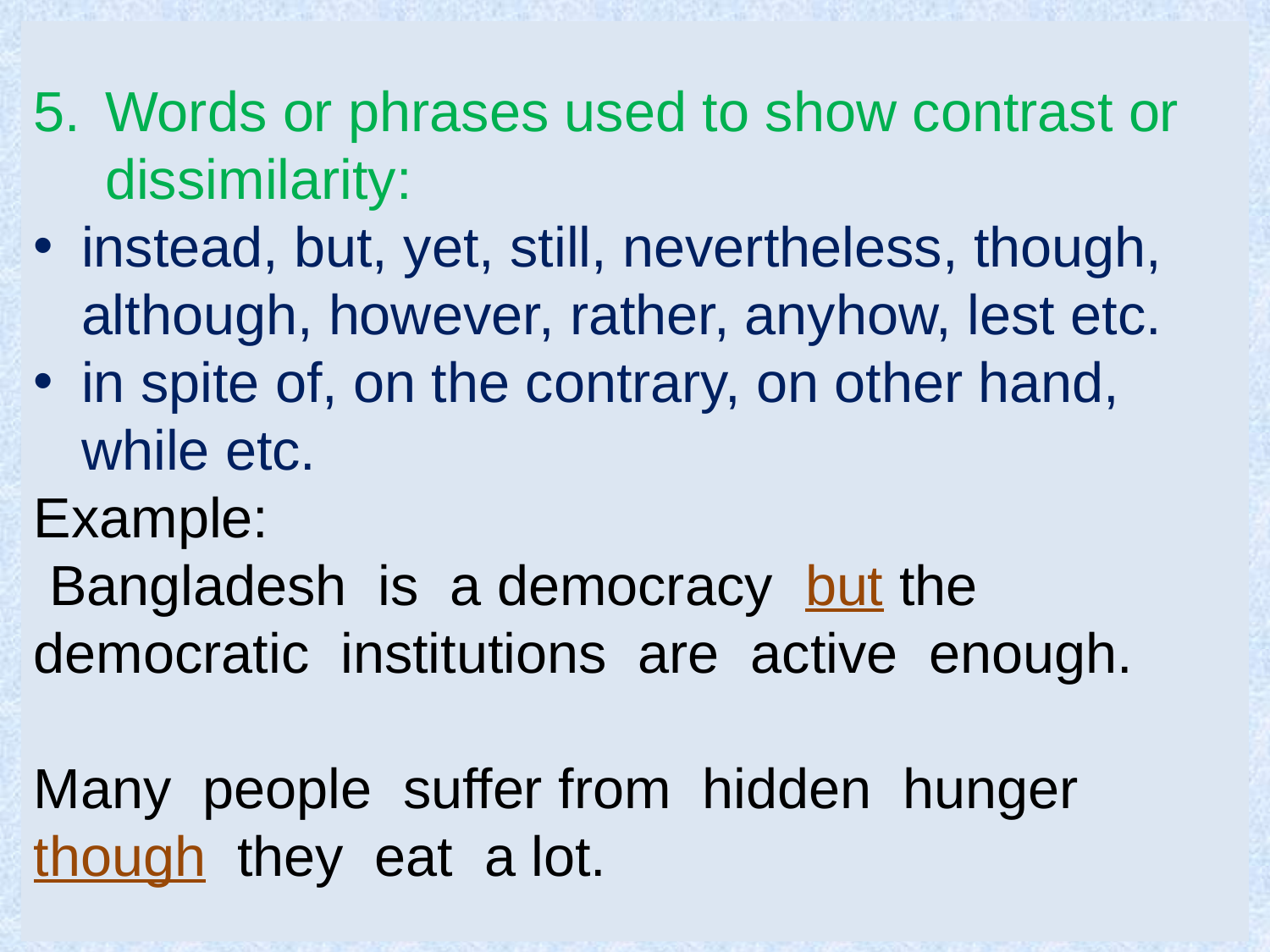

Words or phrases used to show contrast or dissimilarity:
instead, but, yet, still, nevertheless, though, although, however, rather, anyhow, lest etc.
in spite of, on the contrary, on other hand, while etc.
Example:
 Bangladesh  is  a democracy  but the democratic  institutions  are  active  enough.

Many  people  suffer from  hidden  hunger though  they  eat  a lot.